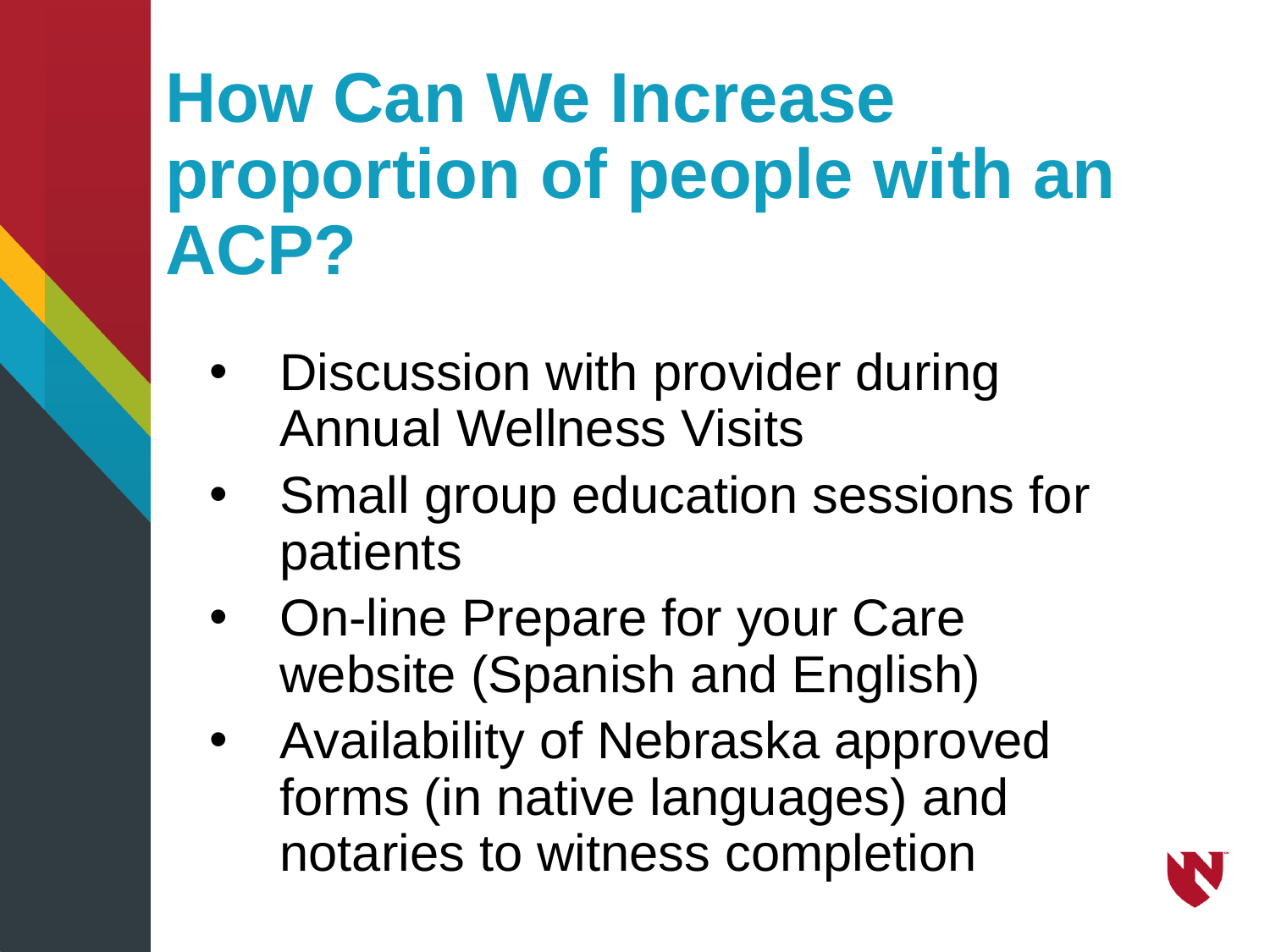

# How Can We Increase proportion of people with an ACP?
Discussion with provider during Annual Wellness Visits
Small group education sessions for patients
On-line Prepare for your Care website (Spanish and English)
Availability of Nebraska approved forms (in native languages) and notaries to witness completion